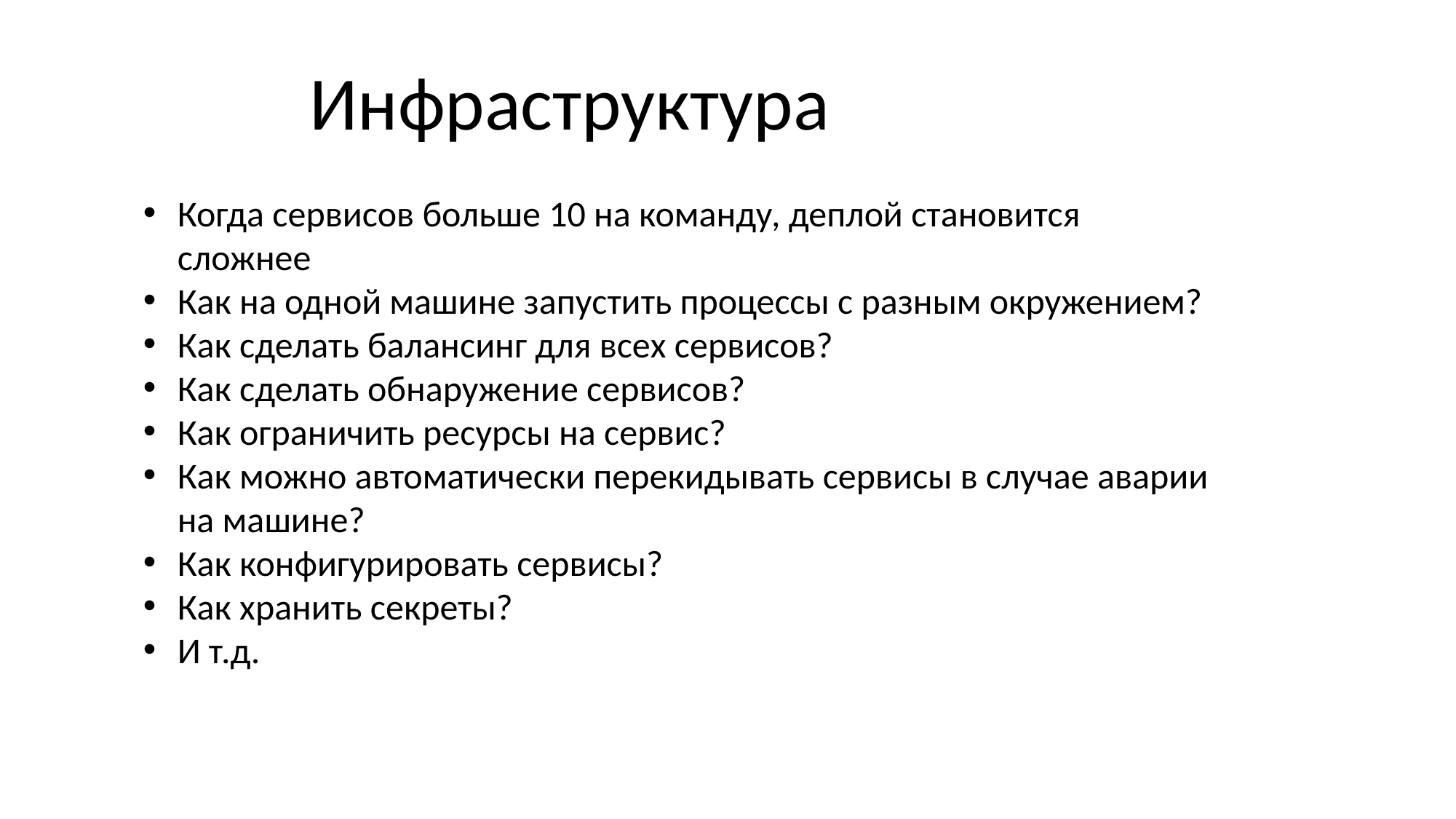

# Инфраструктура
Когда сервисов больше 10 на команду, деплой становится сложнее
Как на одной машине запустить процессы с разным окружением?
Как сделать балансинг для всех сервисов?
Как сделать обнаружение сервисов?
Как ограничить ресурсы на сервис?
Как можно автоматически перекидывать сервисы в случае аварии на машине?
Как конфигурировать сервисы?
Как хранить секреты?
И т.д.